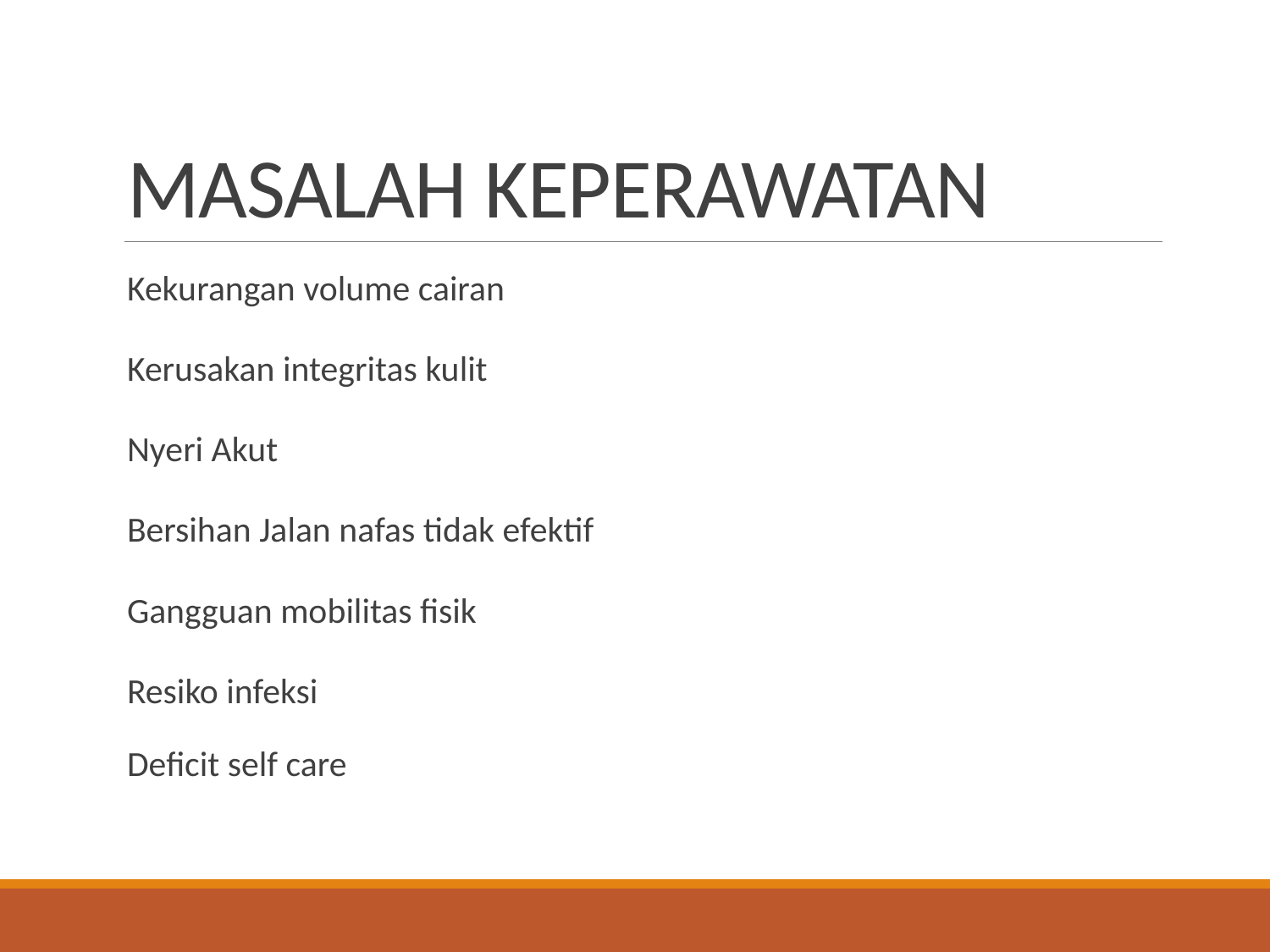

# MASALAH KEPERAWATAN
Kekurangan volume cairan
Kerusakan integritas kulit
Nyeri Akut
Bersihan Jalan nafas tidak efektif
Gangguan mobilitas fisik
Resiko infeksi
Deficit self care